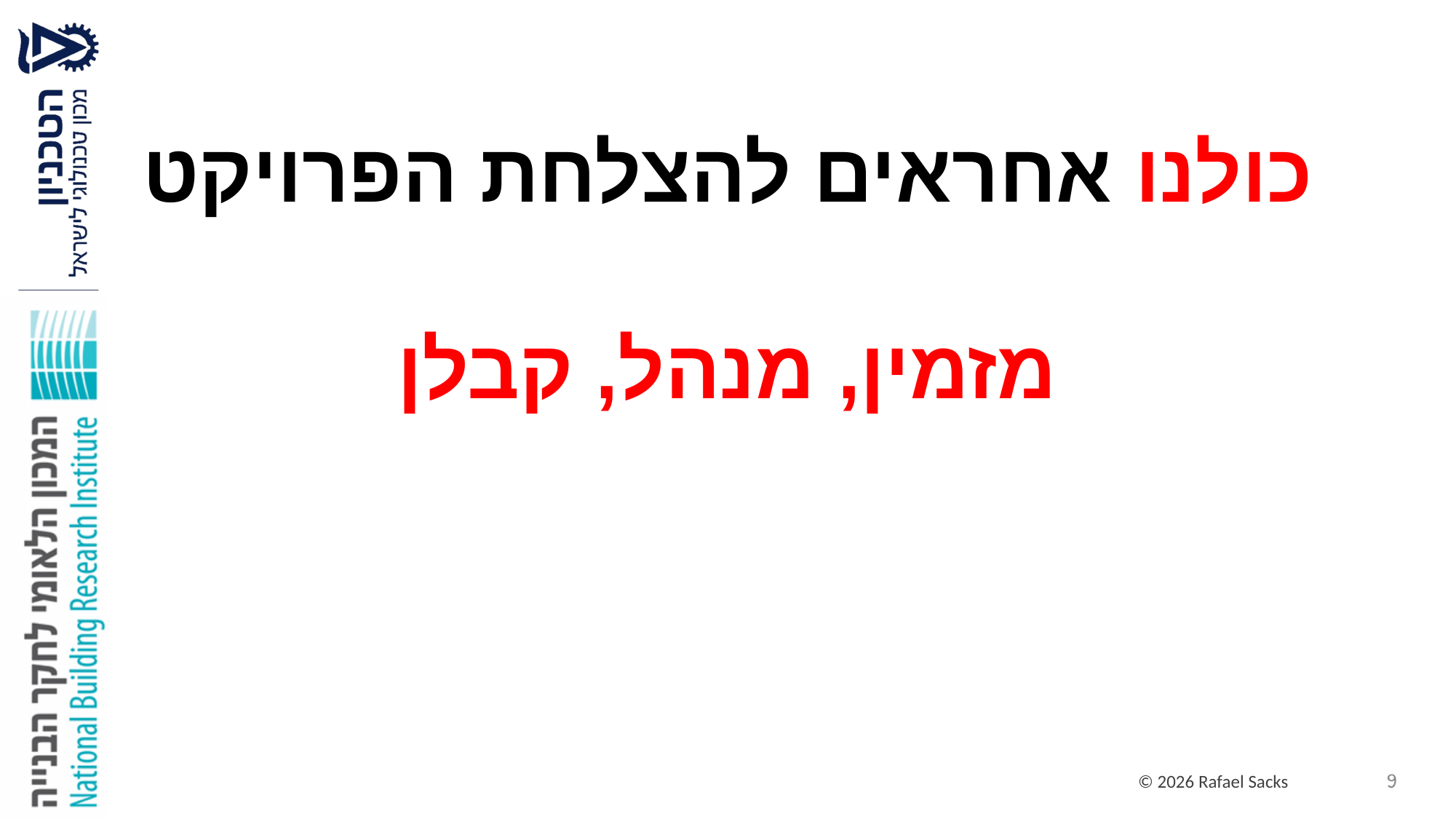

# כולנו אחראים להצלחת הפרויקט מזמין, מנהל, קבלן
9